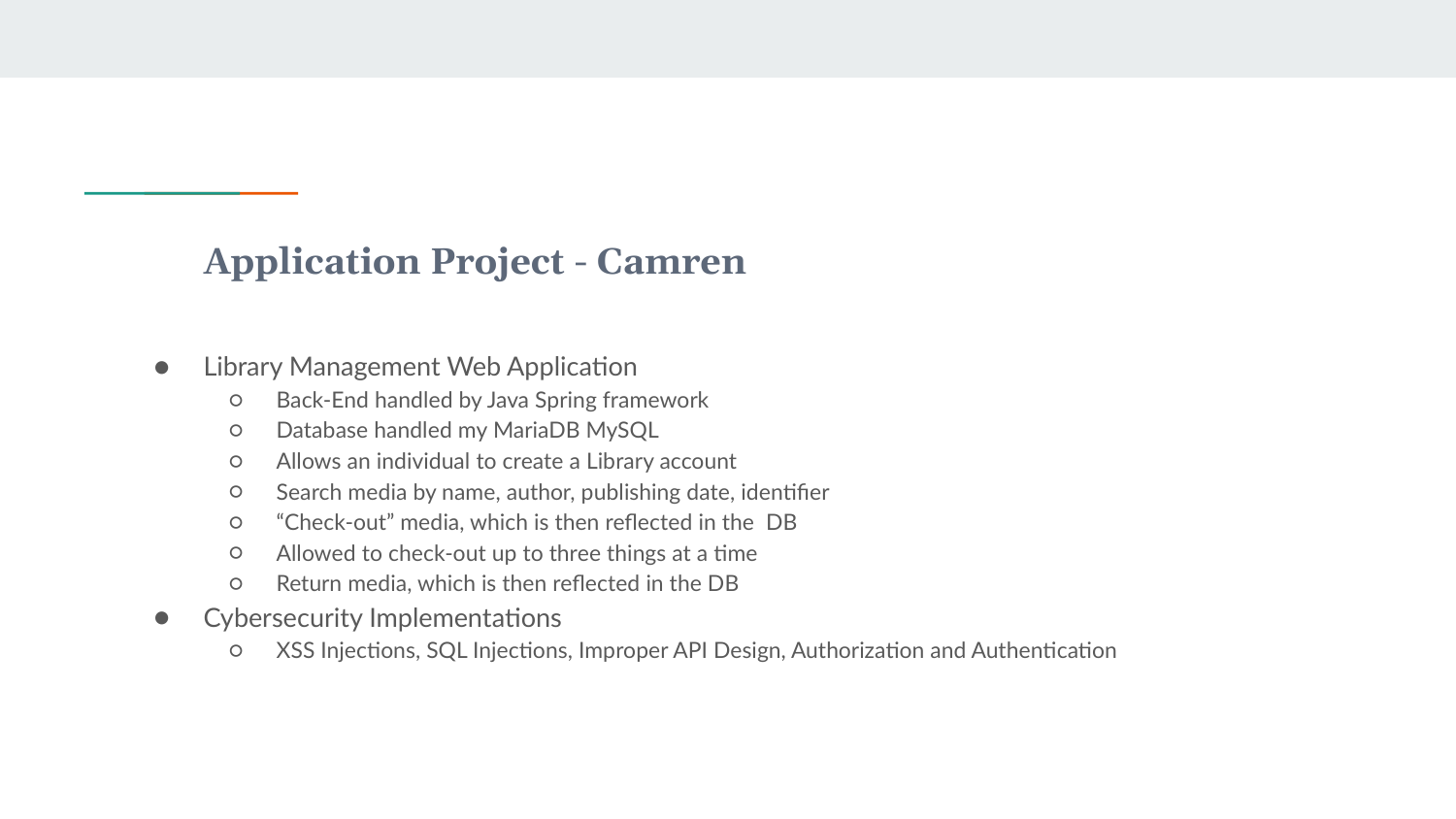

# Application Project - Camren
Library Management Web Application
Back-End handled by Java Spring framework
Database handled my MariaDB MySQL
Allows an individual to create a Library account
Search media by name, author, publishing date, identifier
“Check-out” media, which is then reflected in the  DB
Allowed to check-out up to three things at a time
Return media, which is then reflected in the DB
Cybersecurity Implementations
XSS Injections, SQL Injections, Improper API Design, Authorization and Authentication